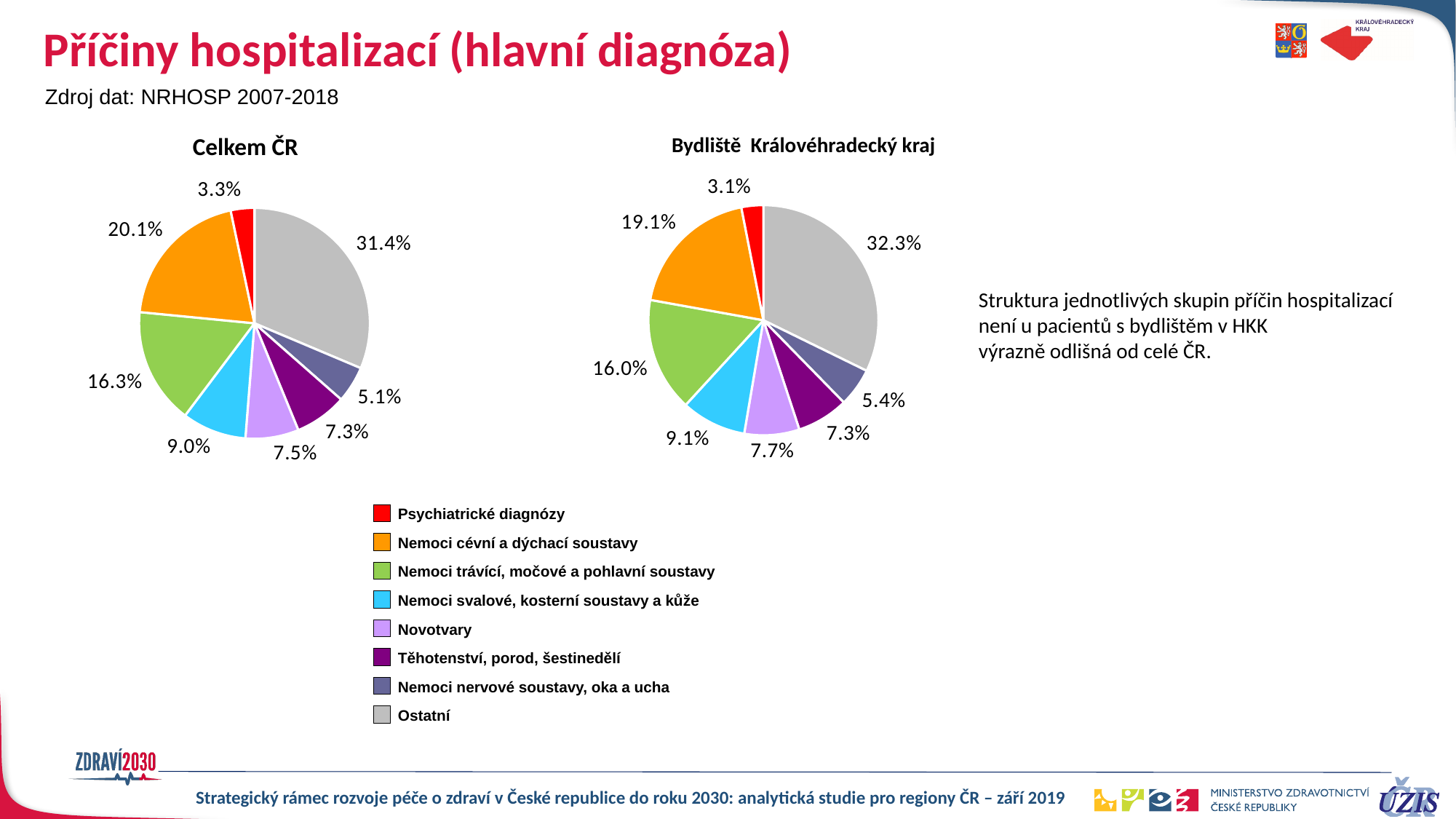

# Příčiny hospitalizací (hlavní diagnóza)
Zdroj dat: NRHOSP 2007-2018
Celkem ČR
Bydliště  Královéhradecký kraj

### Chart

| Category | JMK |
|---|---|
| Ostatní | 0.3225235458301803 |
| Nemoci nervové soustavy, oka a ucha | 0.0542266903601961 |
| Těhotenství, porod, šestinedělí | 0.07266109878999631 |
| Novotvary | 0.07735870575379793 |
| Nemoci svalové, kosterní soustavy a kůže | 0.0913513480190062 |
| Nemoci trávící, močové a pohlavní soustavy | 0.16018408207866025 |
| Nemoci cévní a dýchací soustavy | 0.1908664834682149 |
| Psychiatrické diagnózy | 0.03082804569994806 |

### Chart

| Category | ČR |
|---|---|
| Ostatní | 0.3135457608302486 |
| Nemoci nervové soustavy, oka a ucha | 0.05120137009461091 |
| Těhotenství, porod, šestinedělí | 0.07319379272466994 |
| Novotvary | 0.07469180549211232 |
| Nemoci svalové, kosterní soustavy a kůže | 0.09013498753624251 |
| Nemoci trávící, močové a pohlavní soustavy | 0.1627956244474748 |
| Nemoci cévní a dýchací soustavy | 0.20120050042922982 |
| Psychiatrické diagnózy | 0.033236158445411064 |
Struktura jednotlivých skupin příčin hospitalizací
není u pacientů s bydlištěm v HKK
výrazně odlišná od celé ČR.
| Psychiatrické diagnózy |
| --- |
| Nemoci cévní a dýchací soustavy |
| Nemoci trávící, močové a pohlavní soustavy |
| Nemoci svalové, kosterní soustavy a kůže |
| Novotvary |
| Těhotenství, porod, šestinedělí |
| Nemoci nervové soustavy, oka a ucha |
| Ostatní |